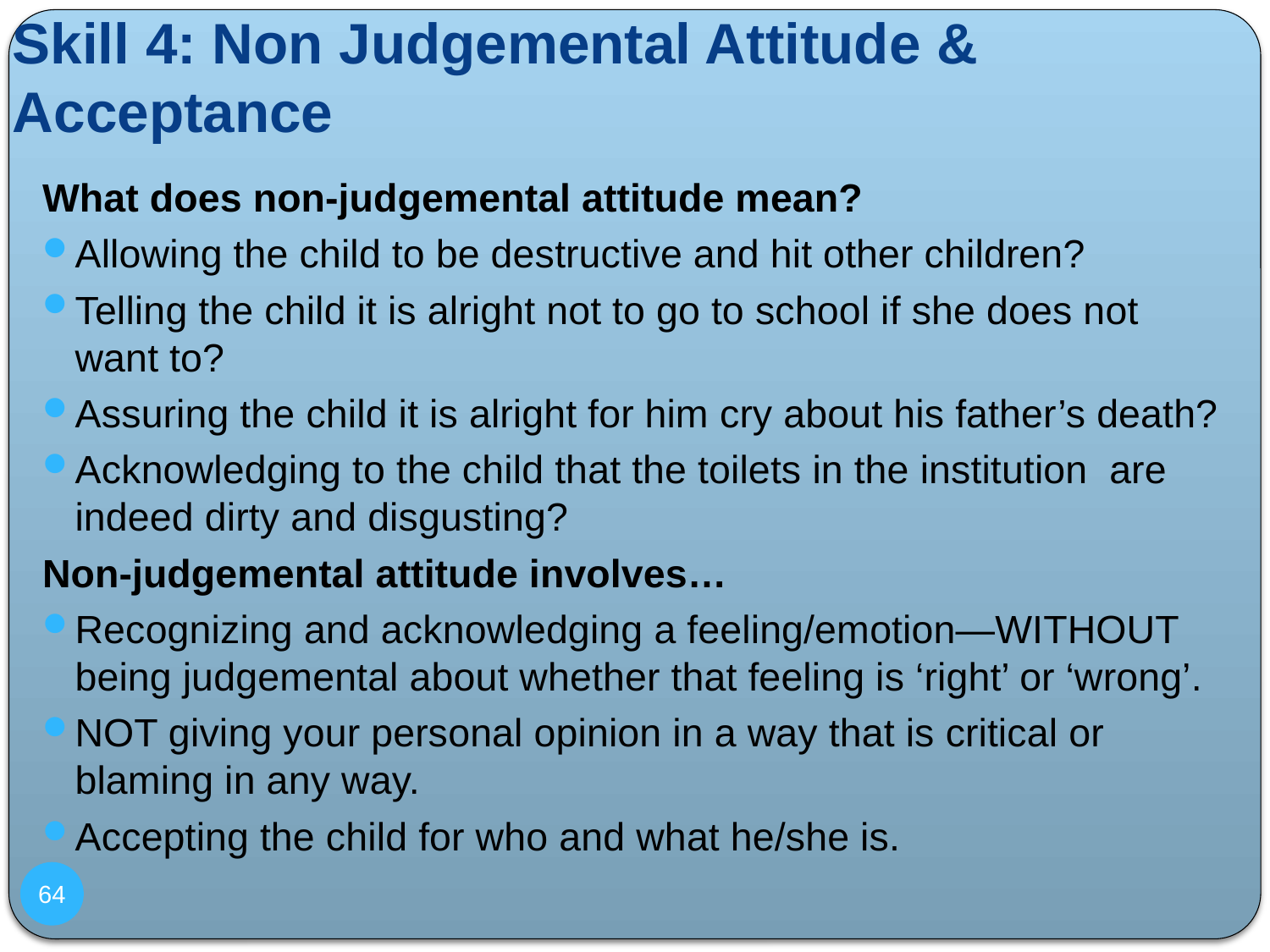

# Skill 4: Non Judgemental Attitude & Acceptance
What does non-judgemental attitude mean?
Allowing the child to be destructive and hit other children?
Telling the child it is alright not to go to school if she does not want to?
Assuring the child it is alright for him cry about his father’s death?
Acknowledging to the child that the toilets in the institution  are indeed dirty and disgusting?
Non-judgemental attitude involves…
Recognizing and acknowledging a feeling/emotion—WITHOUT being judgemental about whether that feeling is ‘right’ or ‘wrong’.
NOT giving your personal opinion in a way that is critical or blaming in any way.
Accepting the child for who and what he/she is.

64